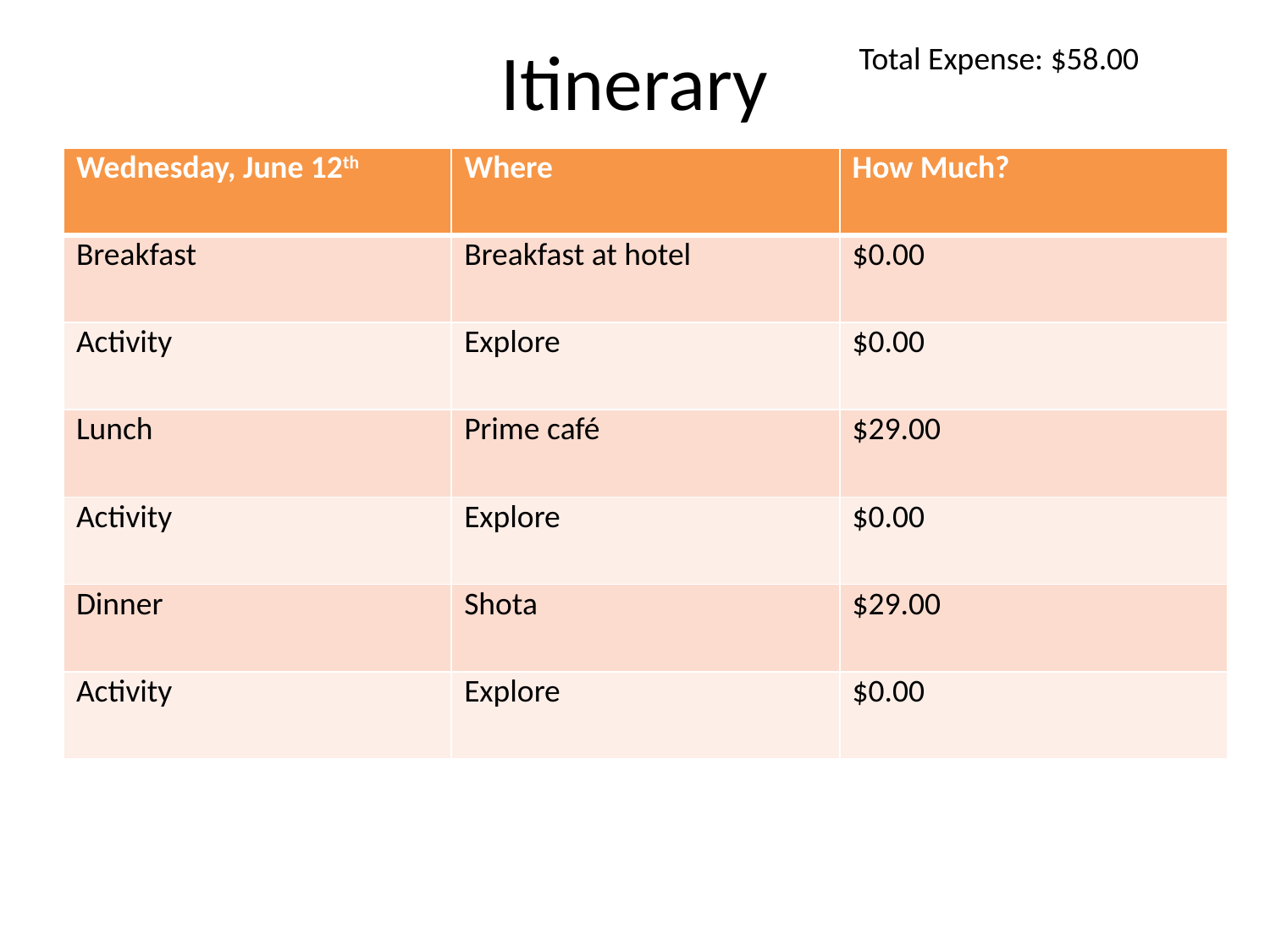

# Itinerary
Total Expense: $58.00
| Wednesday, June 12th | Where | How Much? |
| --- | --- | --- |
| Breakfast | Breakfast at hotel | $0.00 |
| Activity | Explore | $0.00 |
| Lunch | Prime café | $29.00 |
| Activity | Explore | $0.00 |
| Dinner | Shota | $29.00 |
| Activity | Explore | $0.00 |